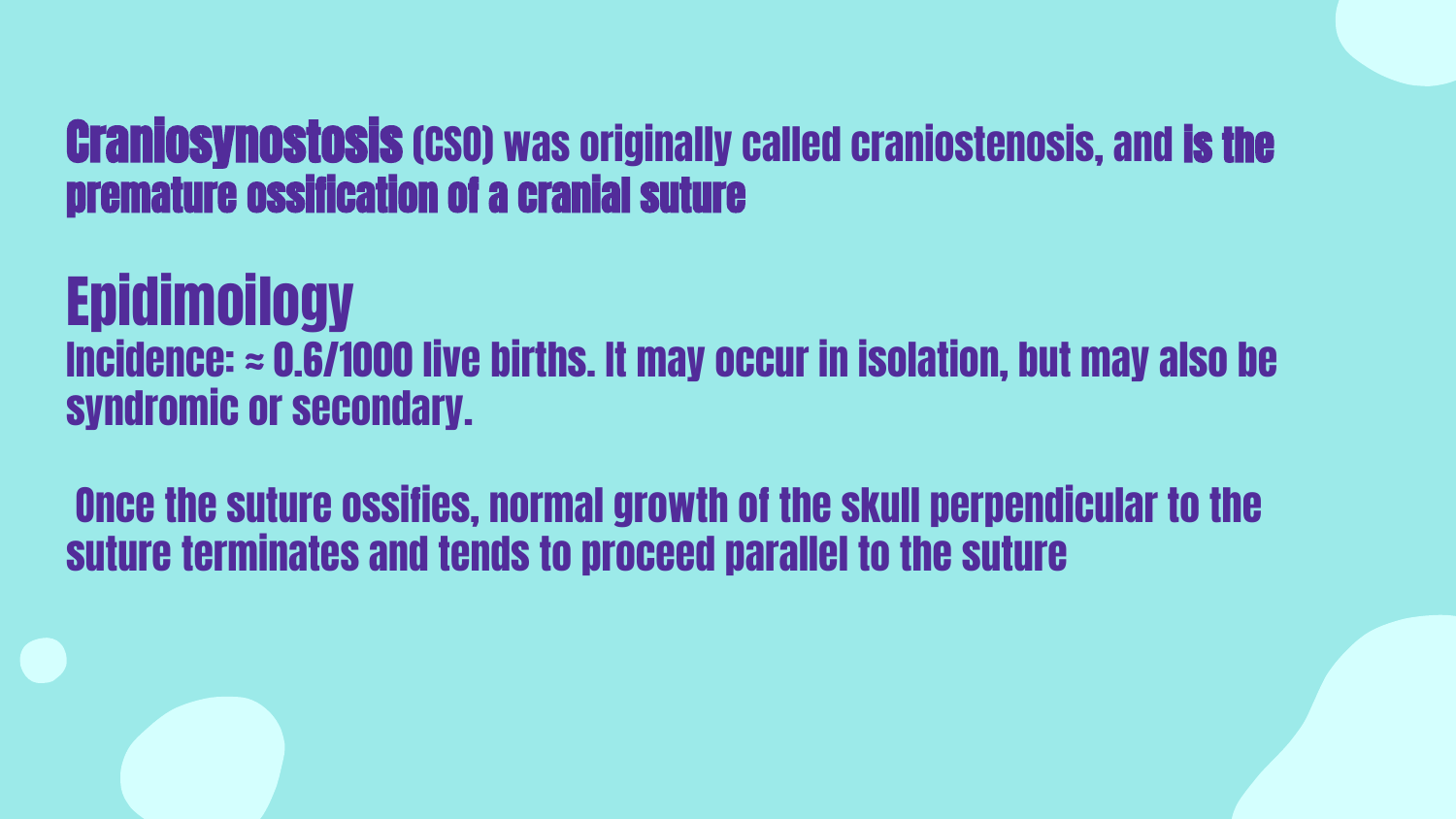

# Craniosynostosis (CSO) was originally called craniostenosis, and is the premature ossification of a cranial suture Epidimoilogy Incidence: ≈ 0.6/1000 live births. It may occur in isolation, but may also be syndromic or secondary. Once the suture ossifies, normal growth of the skull perpendicular to the suture terminates and tends to proceed parallel to the suture